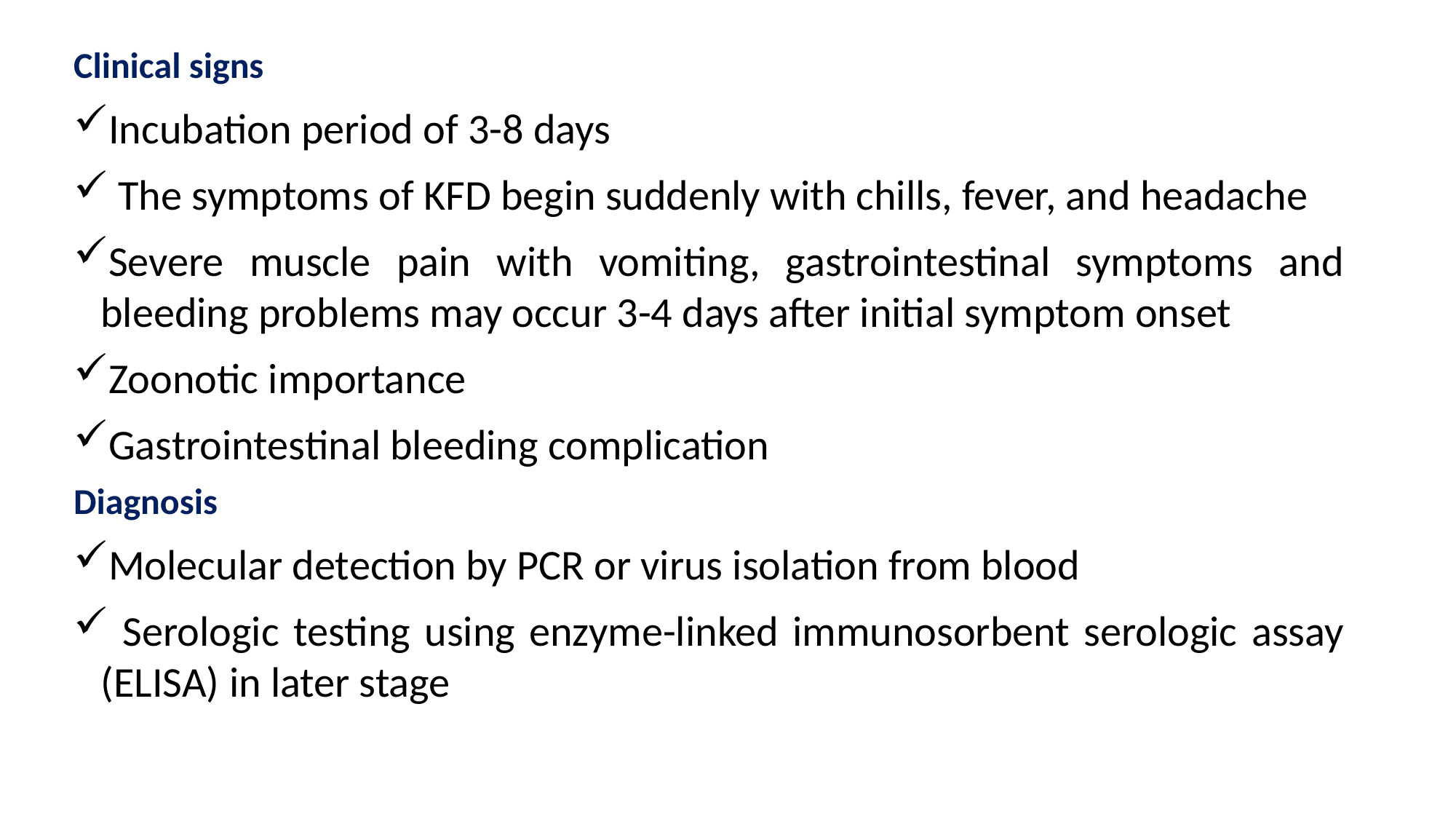

Clinical signs
Incubation period of 3-8 days
 The symptoms of KFD begin suddenly with chills, fever, and headache
Severe muscle pain with vomiting, gastrointestinal symptoms and bleeding problems may occur 3-4 days after initial symptom onset
Zoonotic importance
Gastrointestinal bleeding complication
Diagnosis
Molecular detection by PCR or virus isolation from blood
 Serologic testing using enzyme-linked immunosorbent serologic assay (ELISA) in later stage